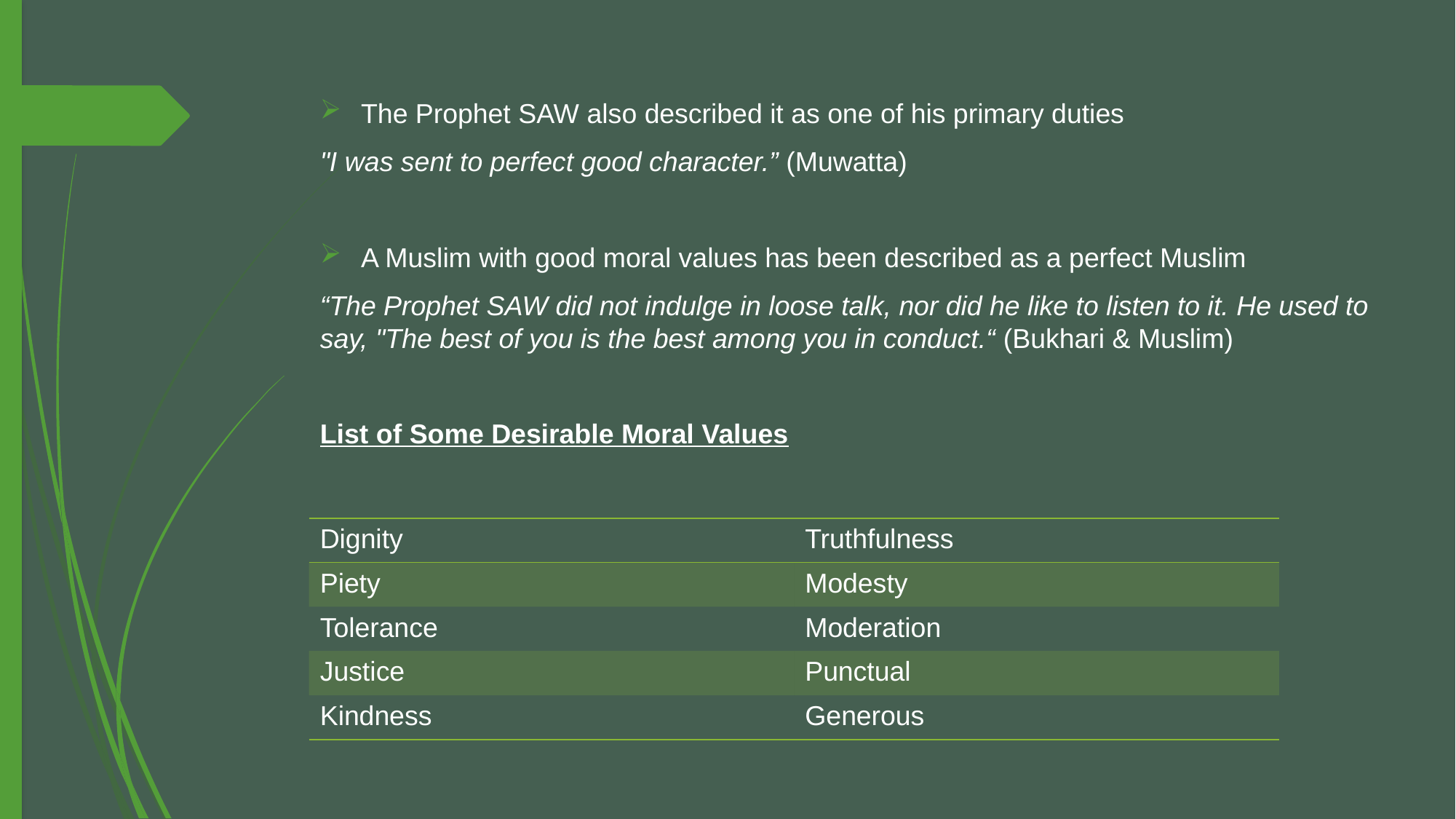

The Prophet SAW also described it as one of his primary duties
"I was sent to perfect good character.” (Muwatta)

A Muslim with good moral values has been described as a perfect Muslim
“The Prophet SAW did not indulge in loose talk, nor did he like to listen to it. He used to say, "The best of you is the best among you in conduct.“ (Bukhari & Muslim)

List of Some Desirable Moral Values

| Dignity | Truthfulness |
| --- | --- |
| Piety | Modesty |
| Tolerance | Moderation |
| Justice | Punctual |
| Kindness | Generous |